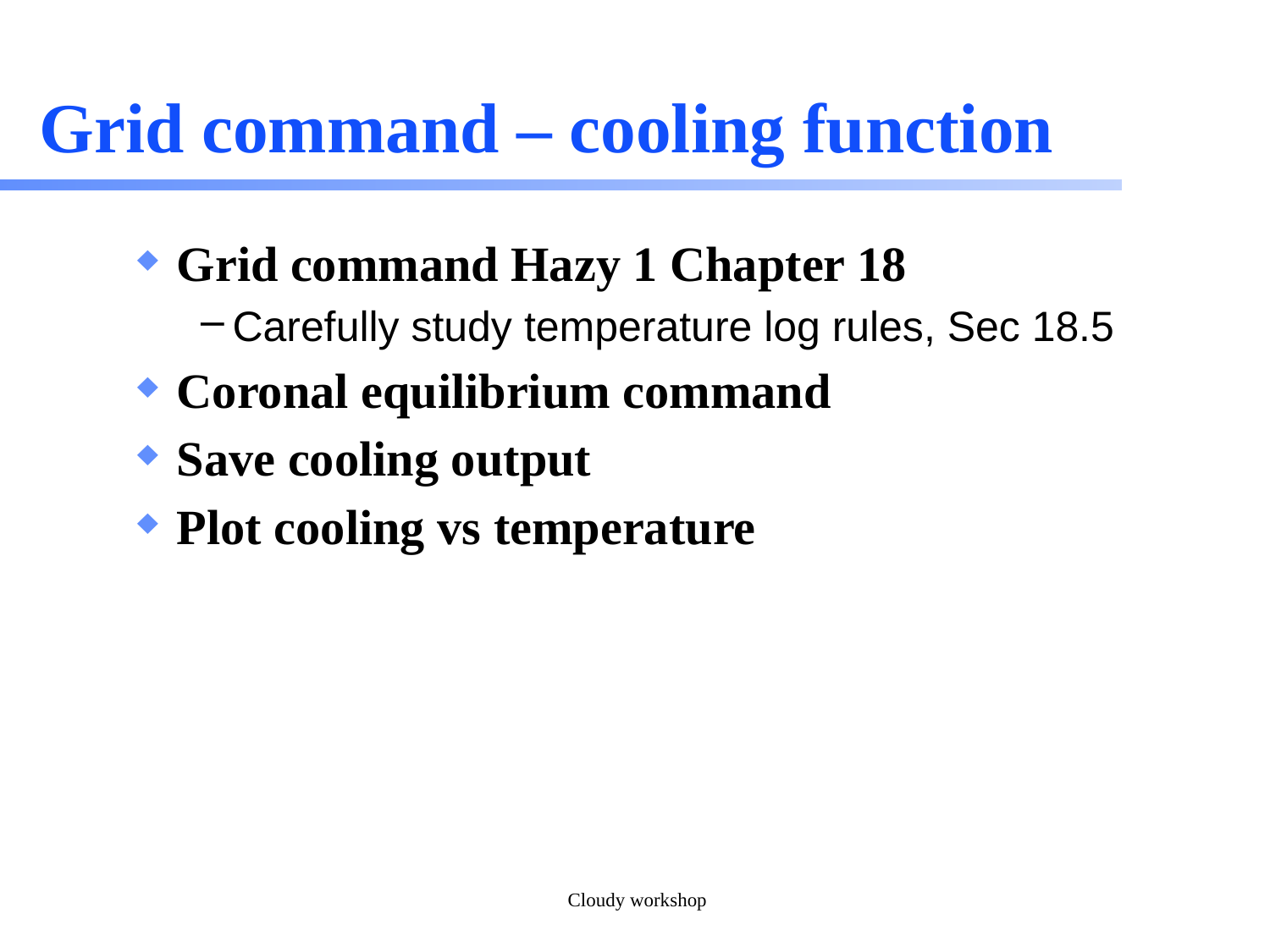

# Grid command – cooling function
Grid command Hazy 1 Chapter 18
Carefully study temperature log rules, Sec 18.5
Coronal equilibrium command
Save cooling output
Plot cooling vs temperature
 Cloudy workshop